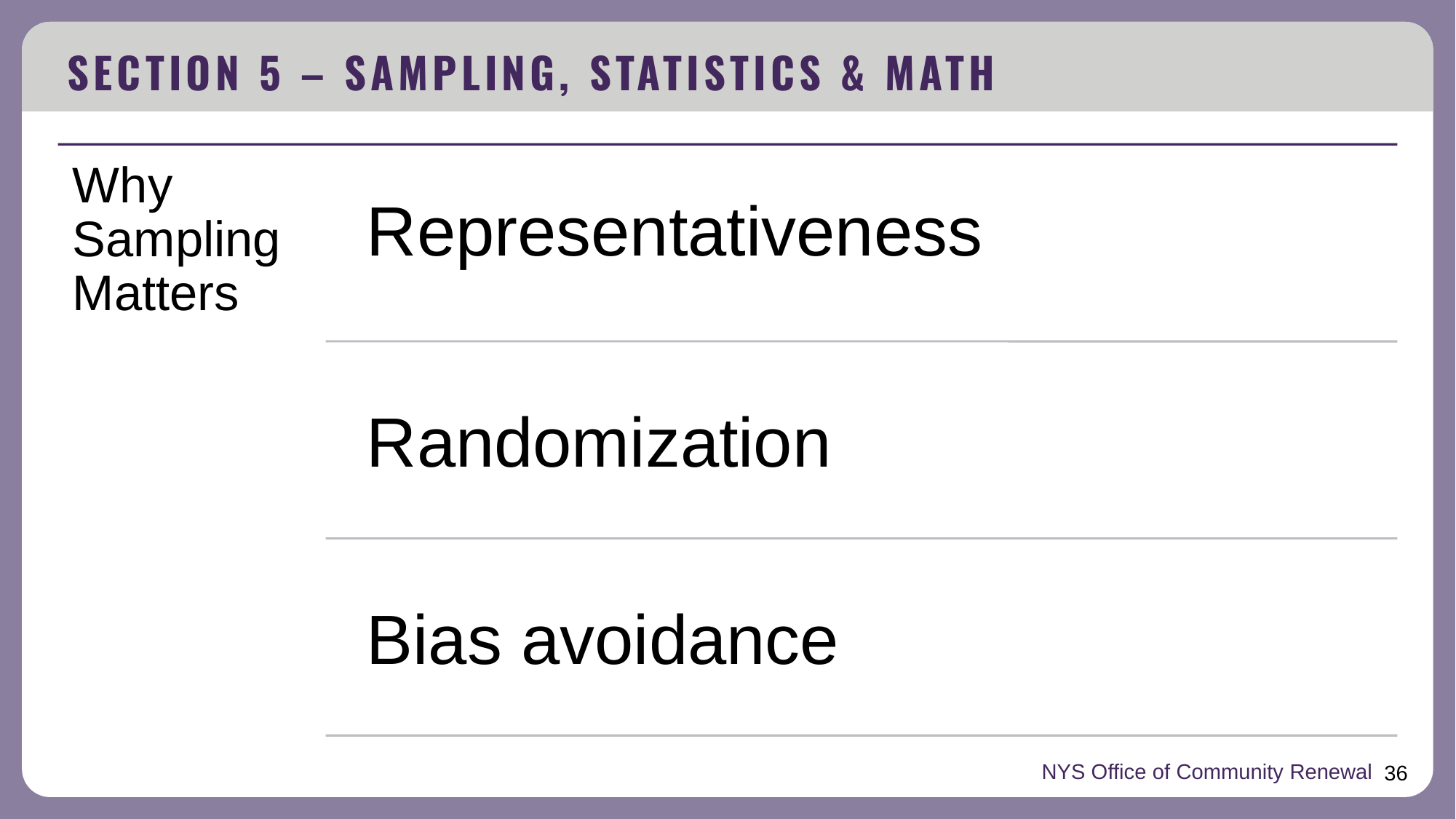

Section 5 – Sampling, statistics & math
Why Sampling Matters
Representativeness
Randomization
Bias avoidance